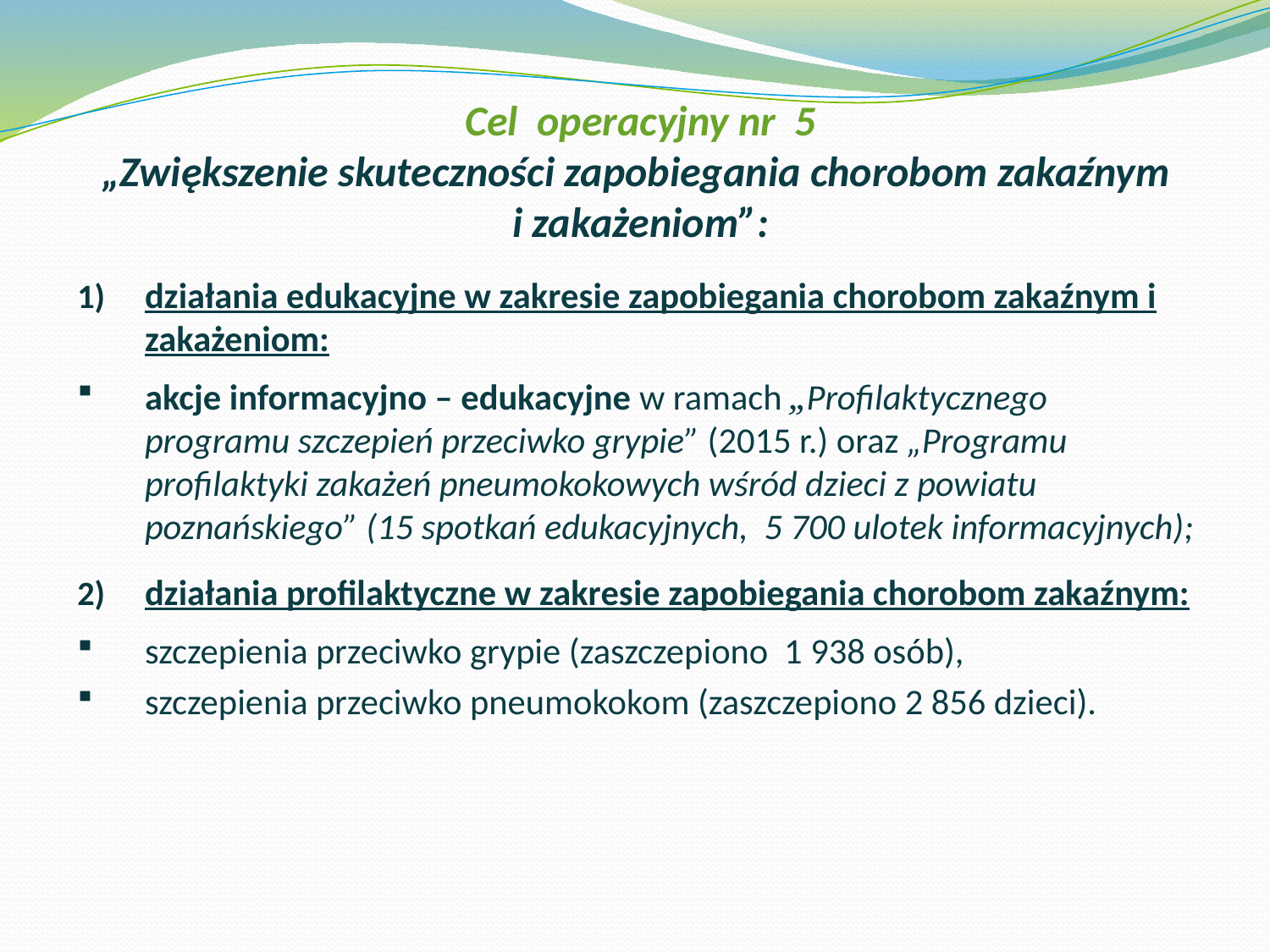

# Cel  operacyjny nr  5 „Zwiększenie skuteczności zapobiegania chorobom zakaźnym i zakażeniom”:
działania edukacyjne w zakresie zapobiegania chorobom zakaźnym i zakażeniom:
akcje informacyjno – edukacyjne w ramach „Profilaktycznego programu szczepień przeciwko grypie” (2015 r.) oraz „Programu profilaktyki zakażeń pneumokokowych wśród dzieci z powiatu poznańskiego” (15 spotkań edukacyjnych,  5 700 ulotek informacyjnych);
działania profilaktyczne w zakresie zapobiegania chorobom zakaźnym:
szczepienia przeciwko grypie (zaszczepiono  1 938 osób),
szczepienia przeciwko pneumokokom (zaszczepiono 2 856 dzieci).